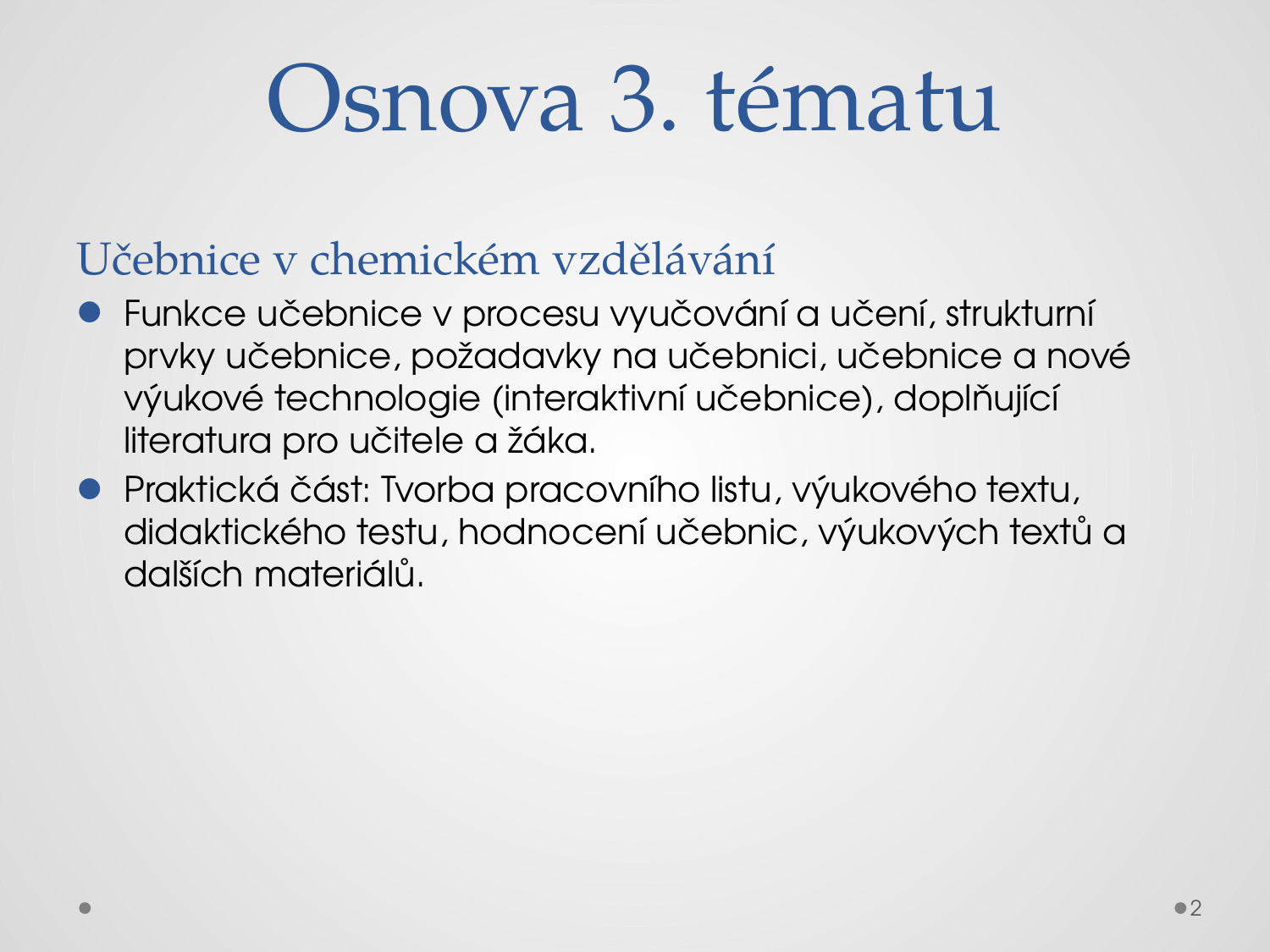

# Osnova 3. tématu
Učebnice v chemickém vzdělávání
Funkce učebnice v procesu vyučování a učení, strukturní prvky učebnice, požadavky na učebnici, učebnice a nové výukové technologie (interaktivní učebnice), doplňující literatura pro učitele a žáka.
Praktická část: Tvorba pracovního listu, výukového textu, didaktického testu, hodnocení učebnic, výukových textů a dalších materiálů.

2